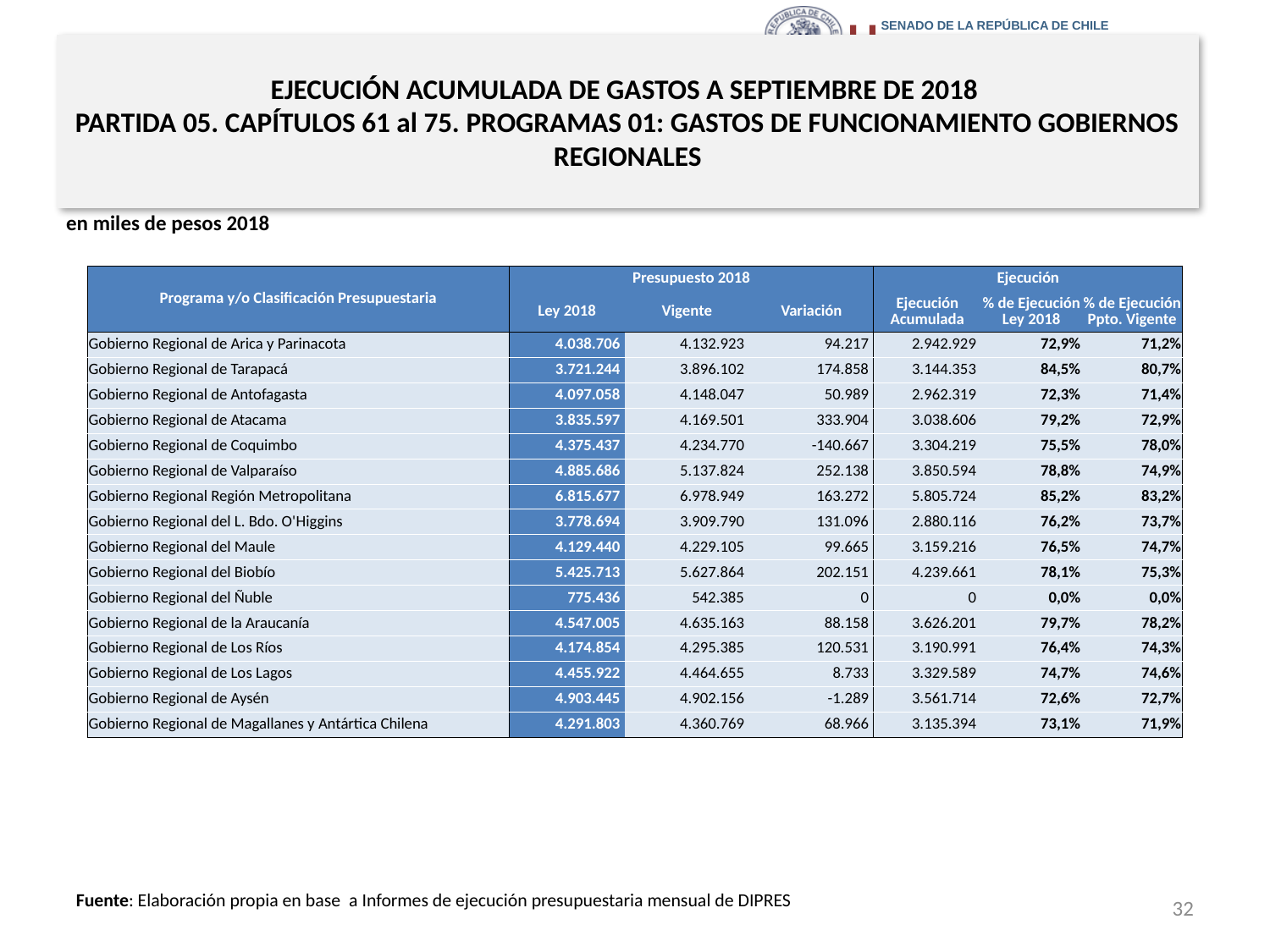

# EJECUCIÓN ACUMULADA DE GASTOS A SEPTIEMBRE DE 2018 PARTIDA 05. CAPÍTULOS 61 al 75. PROGRAMAS 01: GASTOS DE FUNCIONAMIENTO GOBIERNOS REGIONALES
en miles de pesos 2018
| Programa y/o Clasificación Presupuestaria | Presupuesto 2018 |  |  | Ejecución |  |  |
| --- | --- | --- | --- | --- | --- | --- |
|  | Ley 2018 | Vigente | Variación | Ejecución Acumulada | % de Ejecución Ley 2018 | % de Ejecución Ppto. Vigente |
| Gobierno Regional de Arica y Parinacota | 4.038.706 | 4.132.923 | 94.217 | 2.942.929 | 72,9% | 71,2% |
| Gobierno Regional de Tarapacá | 3.721.244 | 3.896.102 | 174.858 | 3.144.353 | 84,5% | 80,7% |
| Gobierno Regional de Antofagasta | 4.097.058 | 4.148.047 | 50.989 | 2.962.319 | 72,3% | 71,4% |
| Gobierno Regional de Atacama | 3.835.597 | 4.169.501 | 333.904 | 3.038.606 | 79,2% | 72,9% |
| Gobierno Regional de Coquimbo | 4.375.437 | 4.234.770 | -140.667 | 3.304.219 | 75,5% | 78,0% |
| Gobierno Regional de Valparaíso | 4.885.686 | 5.137.824 | 252.138 | 3.850.594 | 78,8% | 74,9% |
| Gobierno Regional Región Metropolitana | 6.815.677 | 6.978.949 | 163.272 | 5.805.724 | 85,2% | 83,2% |
| Gobierno Regional del L. Bdo. O'Higgins | 3.778.694 | 3.909.790 | 131.096 | 2.880.116 | 76,2% | 73,7% |
| Gobierno Regional del Maule | 4.129.440 | 4.229.105 | 99.665 | 3.159.216 | 76,5% | 74,7% |
| Gobierno Regional del Biobío | 5.425.713 | 5.627.864 | 202.151 | 4.239.661 | 78,1% | 75,3% |
| Gobierno Regional del Ñuble | 775.436 | 542.385 | 0 | 0 | 0,0% | 0,0% |
| Gobierno Regional de la Araucanía | 4.547.005 | 4.635.163 | 88.158 | 3.626.201 | 79,7% | 78,2% |
| Gobierno Regional de Los Ríos | 4.174.854 | 4.295.385 | 120.531 | 3.190.991 | 76,4% | 74,3% |
| Gobierno Regional de Los Lagos | 4.455.922 | 4.464.655 | 8.733 | 3.329.589 | 74,7% | 74,6% |
| Gobierno Regional de Aysén | 4.903.445 | 4.902.156 | -1.289 | 3.561.714 | 72,6% | 72,7% |
| Gobierno Regional de Magallanes y Antártica Chilena | 4.291.803 | 4.360.769 | 68.966 | 3.135.394 | 73,1% | 71,9% |
32